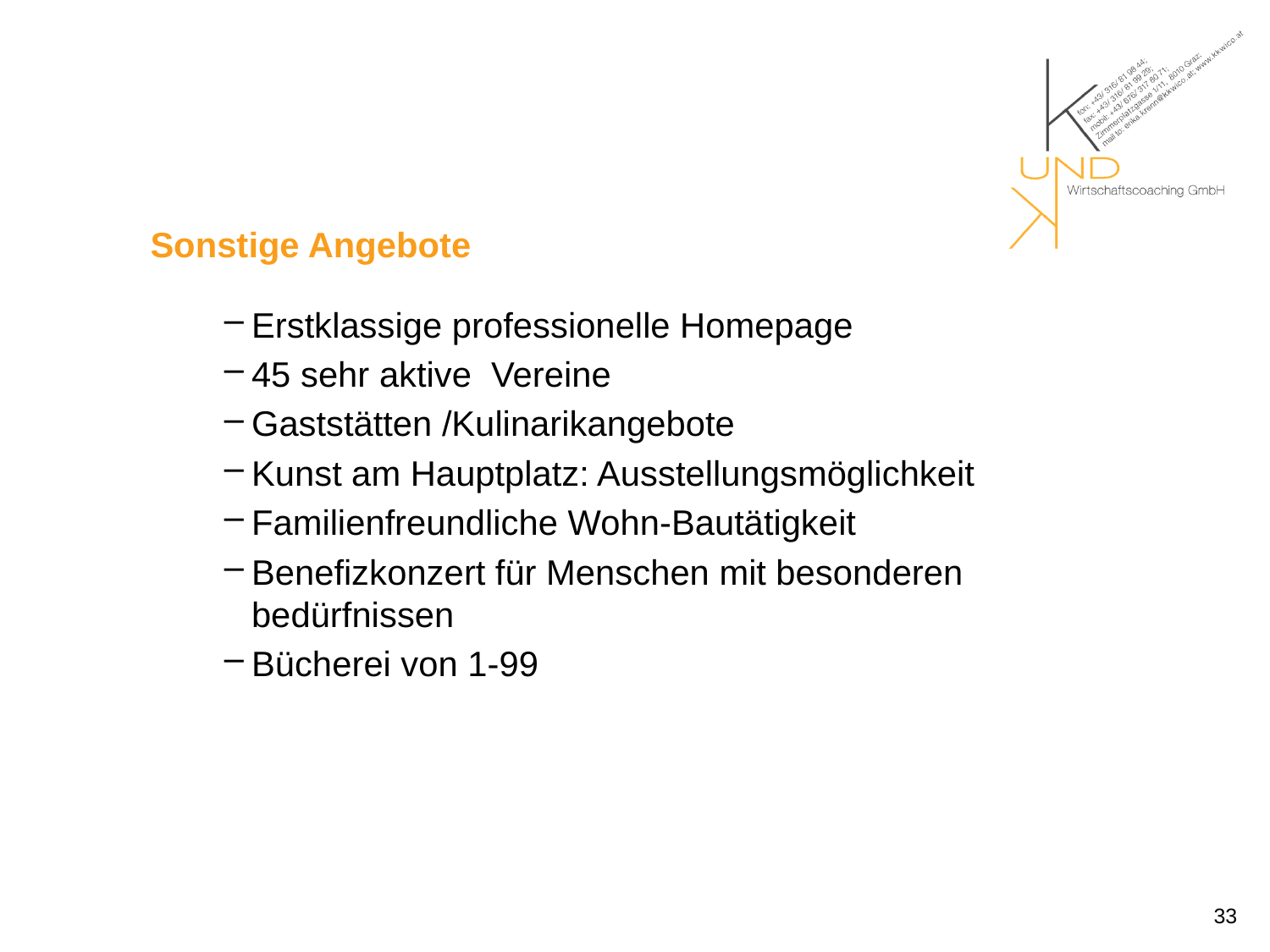

# Sonstige Angebote
Erstklassige professionelle Homepage
45 sehr aktive  Vereine
Gaststätten /Kulinarikangebote
Kunst am Hauptplatz: Ausstellungsmöglichkeit
Familienfreundliche Wohn-Bautätigkeit
Benefizkonzert für Menschen mit besonderen bedürfnissen
Bücherei von 1-99